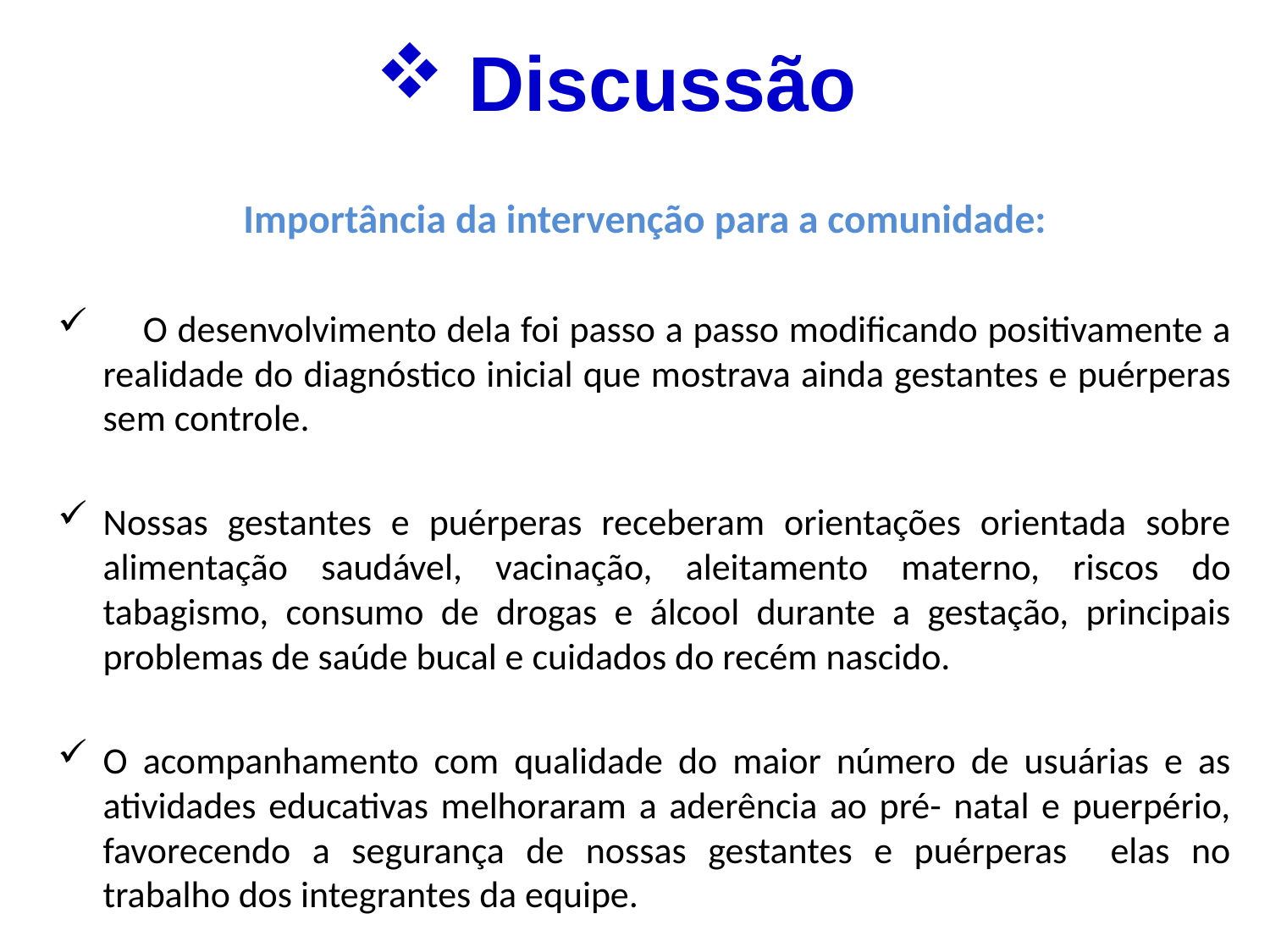

Discussão
Importância da intervenção para a comunidade:

    O desenvolvimento dela foi passo a passo modificando positivamente a realidade do diagnóstico inicial que mostrava ainda gestantes e puérperas sem controle.

Nossas gestantes e puérperas receberam orientações orientada sobre alimentação saudável, vacinação, aleitamento materno, riscos do tabagismo, consumo de drogas e álcool durante a gestação, principais problemas de saúde bucal e cuidados do recém nascido.

O acompanhamento com qualidade do maior número de usuárias e as atividades educativas melhoraram a aderência ao pré- natal e puerpério, favorecendo a segurança de nossas gestantes e puérperas  elas no trabalho dos integrantes da equipe.